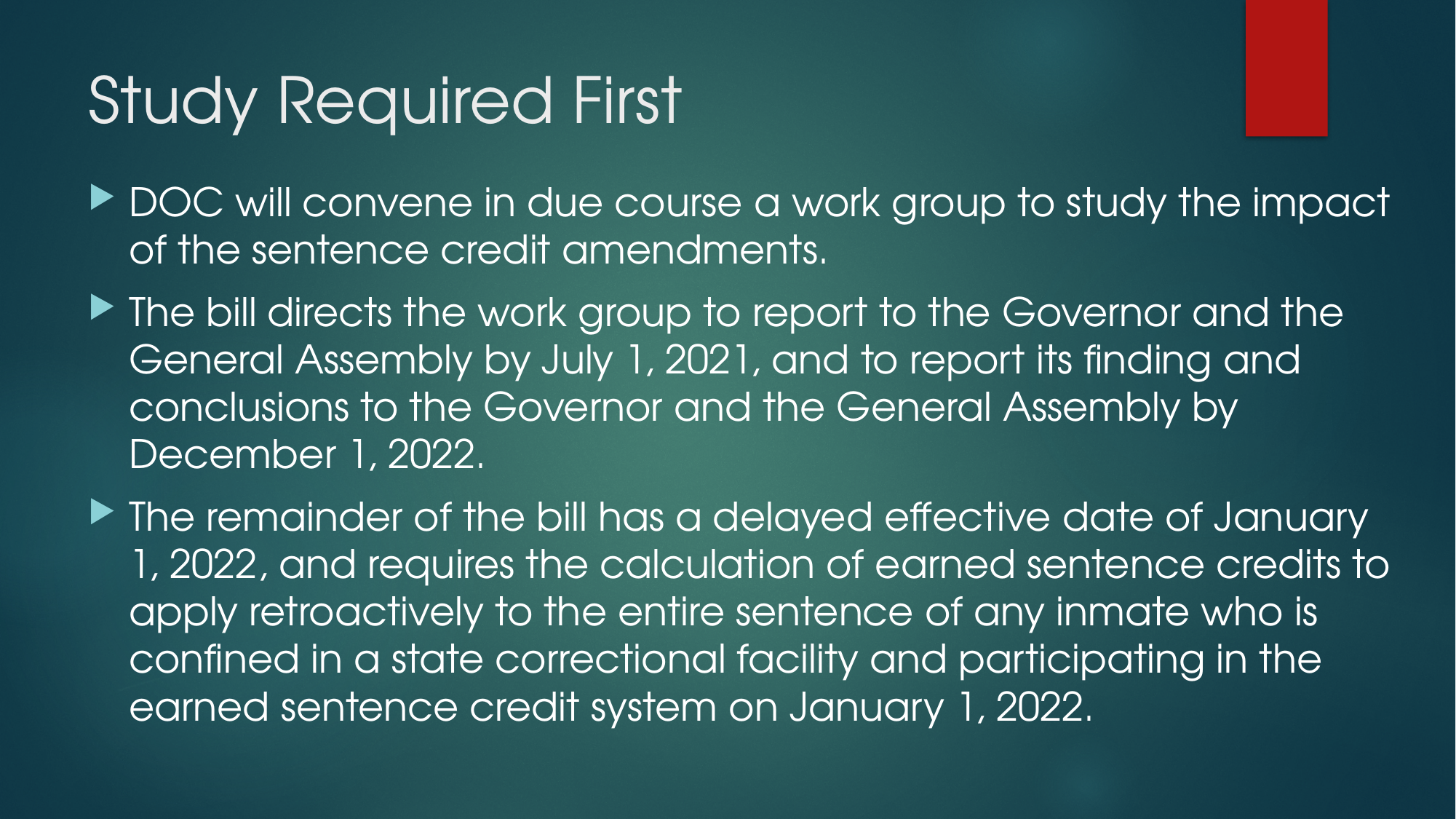

# Study Required First
DOC will convene in due course a work group to study the impact of the sentence credit amendments.
The bill directs the work group to report to the Governor and the General Assembly by July 1, 2021, and to report its finding and conclusions to the Governor and the General Assembly by December 1, 2022.
The remainder of the bill has a delayed effective date of January 1, 2022, and requires the calculation of earned sentence credits to apply retroactively to the entire sentence of any inmate who is confined in a state correctional facility and participating in the earned sentence credit system on January 1, 2022.